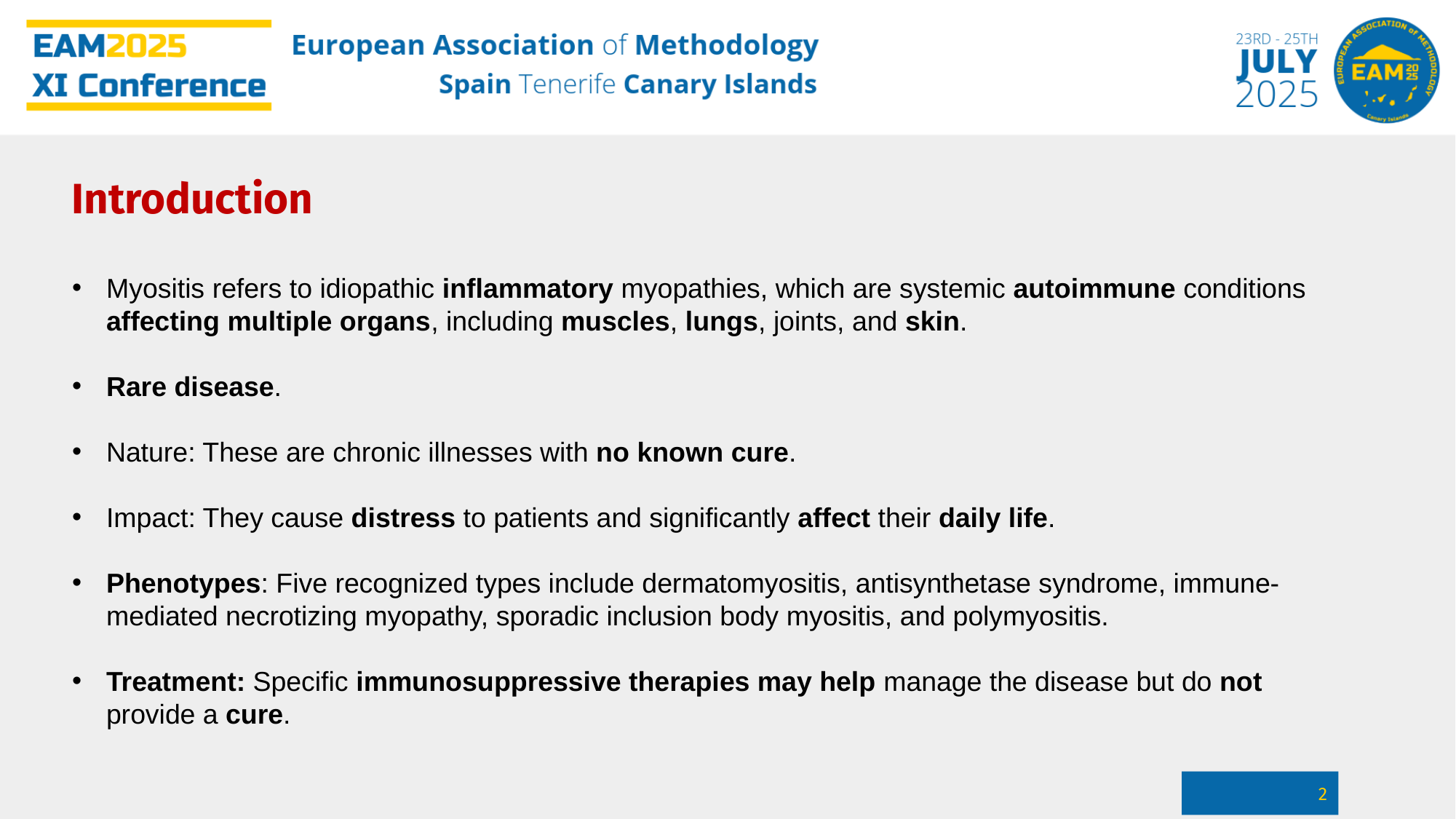

Introduction
Myositis refers to idiopathic inflammatory myopathies, which are systemic autoimmune conditions affecting multiple organs, including muscles, lungs, joints, and skin.

Rare disease.

Nature: These are chronic illnesses with no known cure.

Impact: They cause distress to patients and significantly affect their daily life.

Phenotypes: Five recognized types include dermatomyositis, antisynthetase syndrome, immune-mediated necrotizing myopathy, sporadic inclusion body myositis, and polymyositis.

Treatment: Specific immunosuppressive therapies may help manage the disease but do not provide a cure.
2